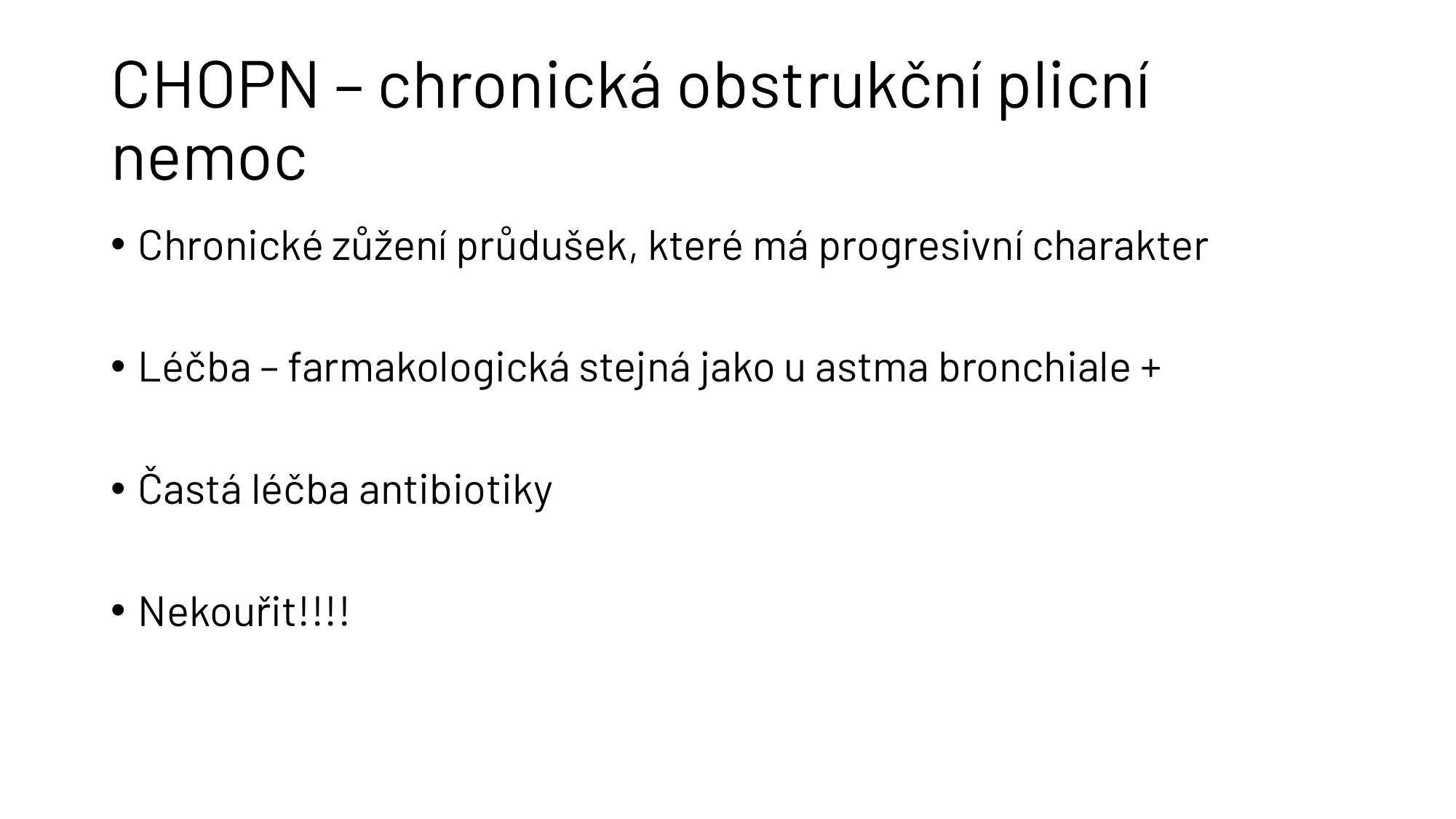

# CHOPN – chronická obstrukční plicní nemoc
Chronické zůžení průdušek, které má progresivní charakter

Léčba – farmakologická stejná jako u astma bronchiale +

Častá léčba antibiotiky

Nekouřit!!!!